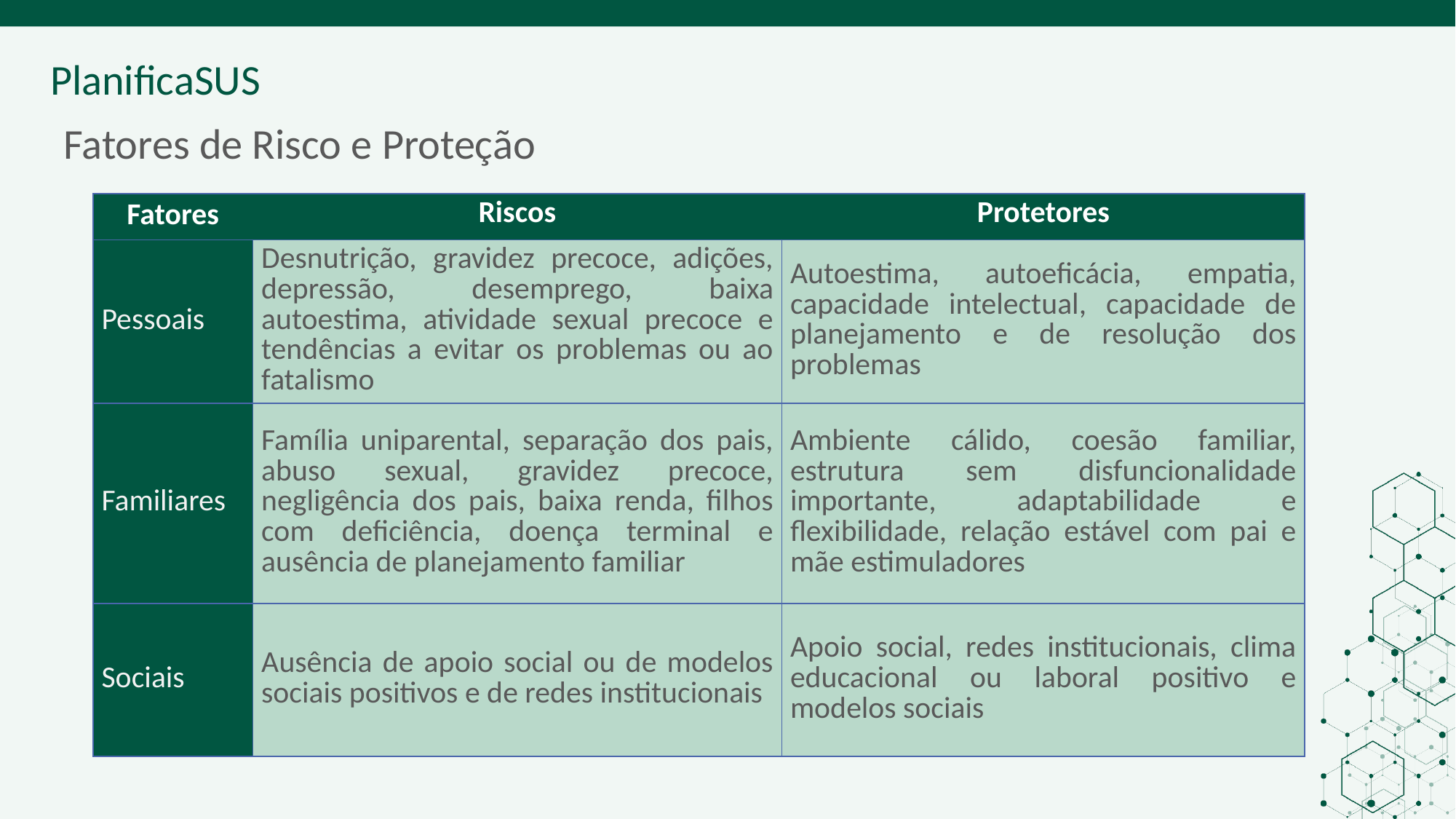

Fatores de Risco e Proteção
| Fatores | Riscos | Protetores |
| --- | --- | --- |
| Pessoais | Desnutrição, gravidez precoce, adições, depressão, desemprego, baixa autoestima, atividade sexual precoce e tendências a evitar os problemas ou ao fatalismo | Autoestima, autoeficácia, empatia, capacidade intelectual, capacidade de planejamento e de resolução dos problemas |
| Familiares | Família uniparental, separação dos pais, abuso sexual, gravidez precoce, negligência dos pais, baixa renda, filhos com deficiência, doença terminal e ausência de planejamento familiar | Ambiente cálido, coesão familiar, estrutura sem disfuncionalidade importante, adaptabilidade e flexibilidade, relação estável com pai e mãe estimuladores |
| Sociais | Ausência de apoio social ou de modelos sociais positivos e de redes institucionais | Apoio social, redes institucionais, clima educacional ou laboral positivo e modelos sociais |